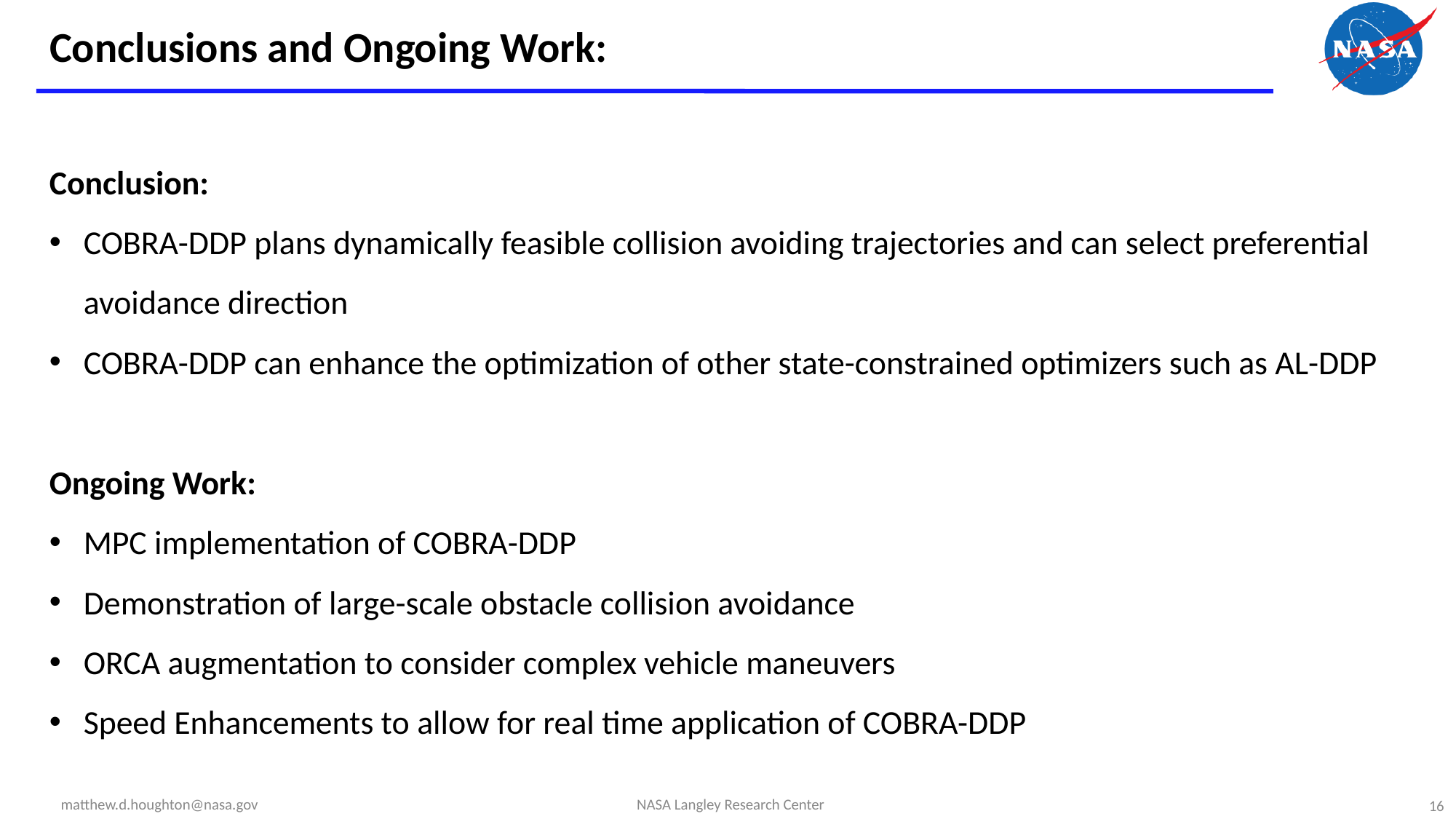

# Conclusions and Ongoing Work:
Conclusion:
COBRA-DDP plans dynamically feasible collision avoiding trajectories and can select preferential avoidance direction
COBRA-DDP can enhance the optimization of other state-constrained optimizers such as AL-DDP

Ongoing Work:
MPC implementation of COBRA-DDP
Demonstration of large-scale obstacle collision avoidance
ORCA augmentation to consider complex vehicle maneuvers
Speed Enhancements to allow for real time application of COBRA-DDP
matthew.d.houghton@nasa.gov
16
NASA Langley Research Center